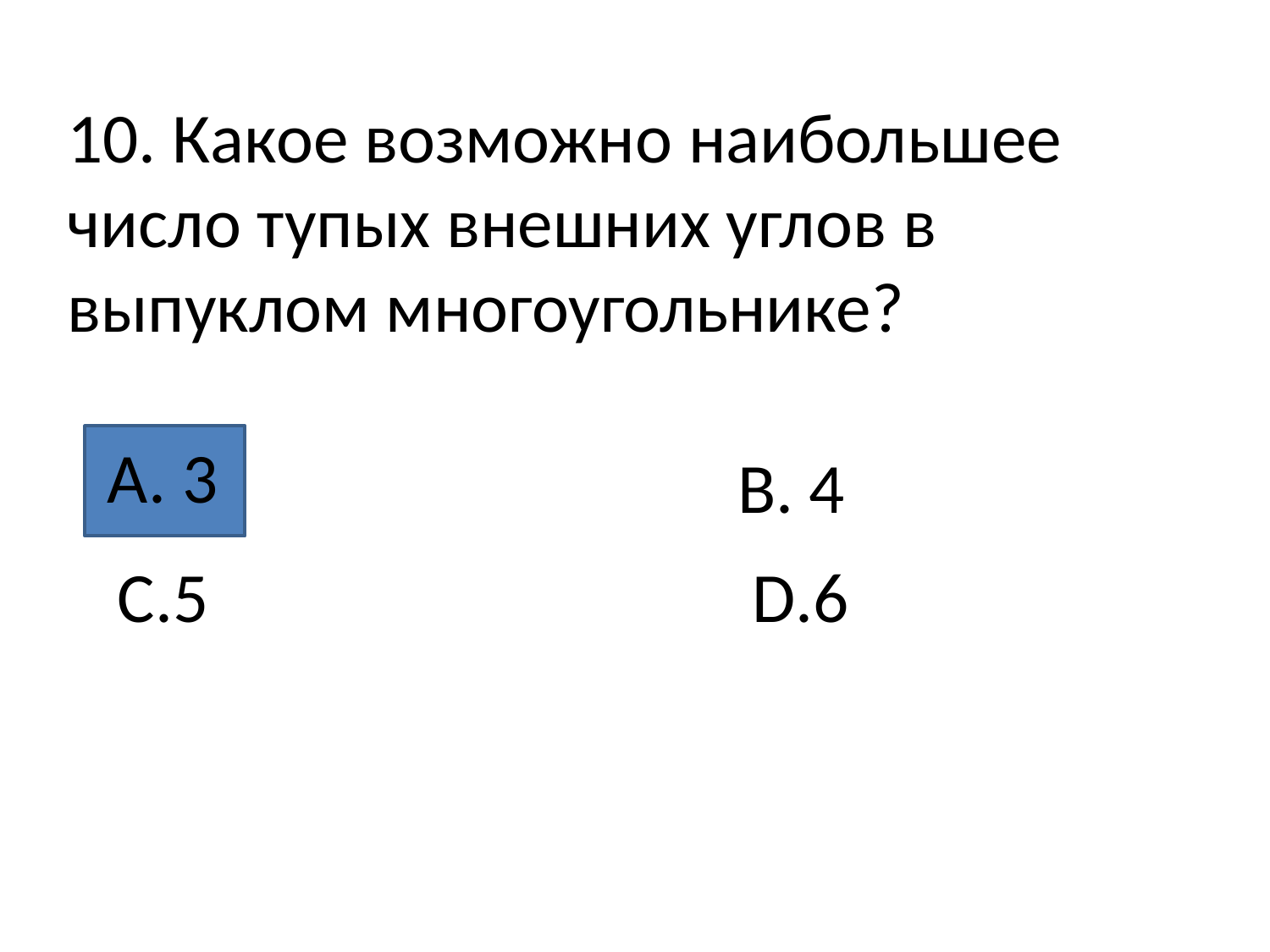

10. Какое возможно наибольшее число тупых внешних углов в выпуклом многоугольнике?

А. 3
В. 4
С.5					D.6